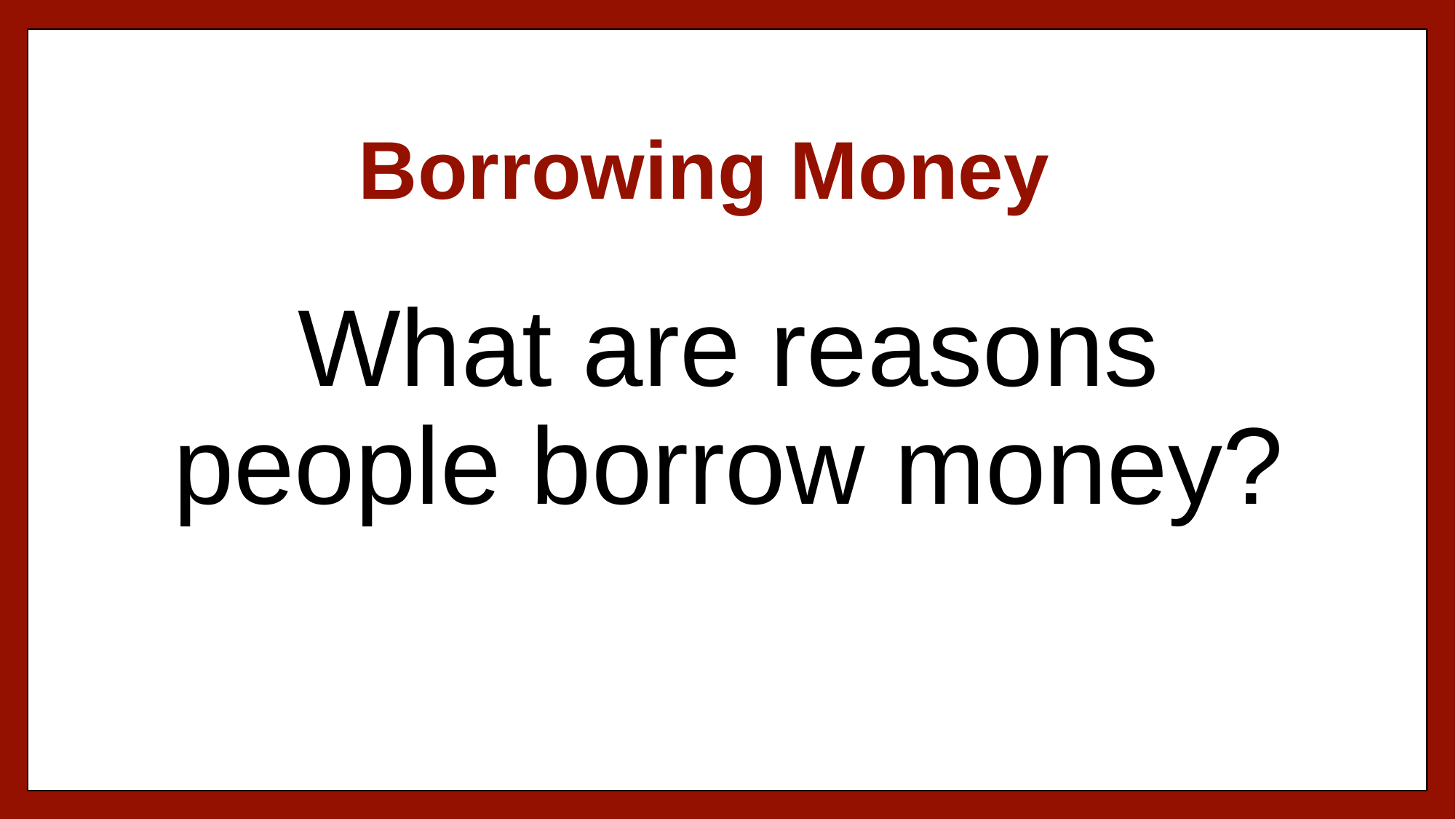

# Borrowing Money
What are reasons people borrow money?